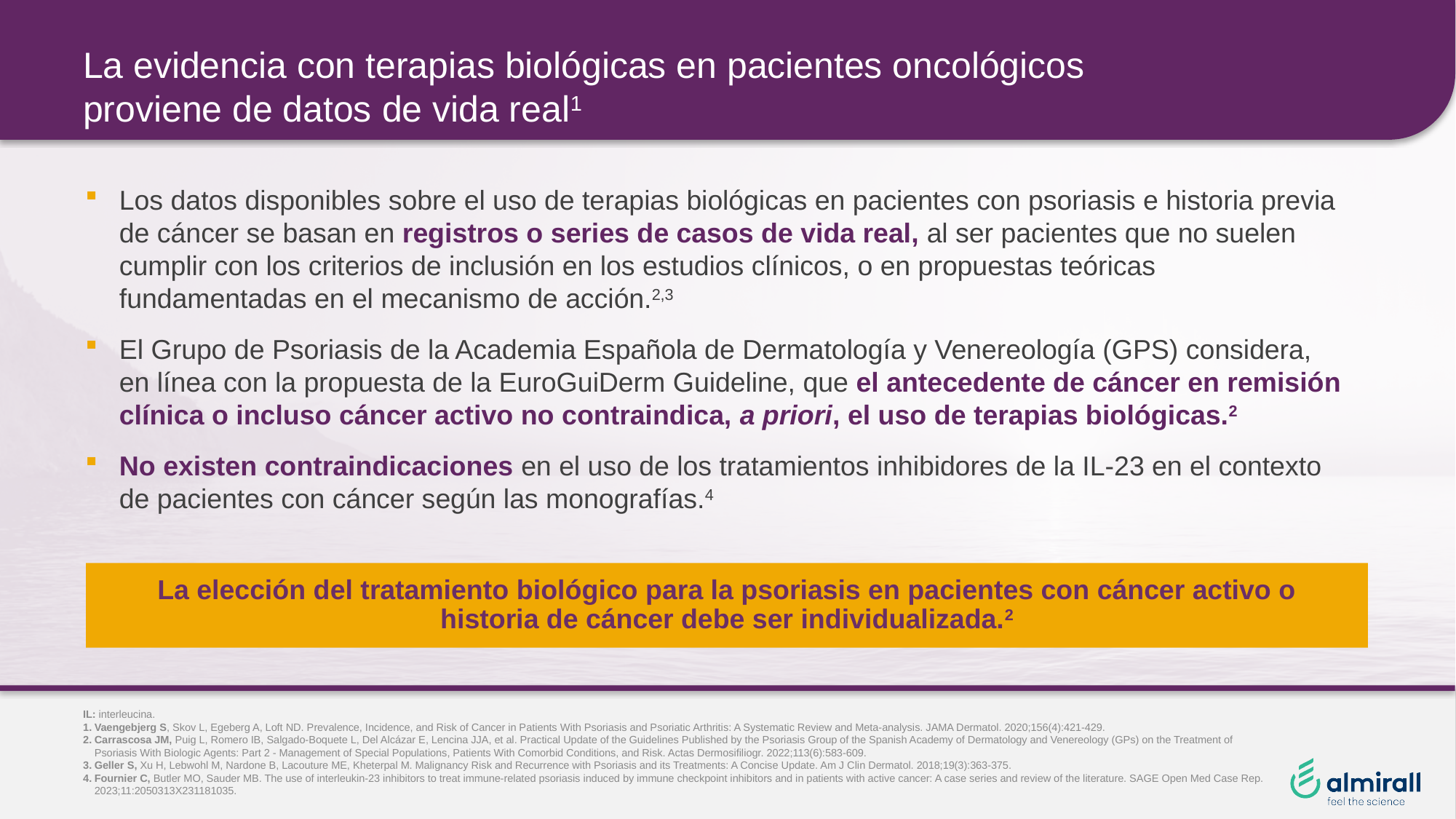

# La evidencia con terapias biológicas en pacientes oncológicos proviene de datos de vida real1
Los datos disponibles sobre el uso de terapias biológicas en pacientes con psoriasis e historia previa de cáncer se basan en registros o series de casos de vida real, al ser pacientes que no suelen cumplir con los criterios de inclusión en los estudios clínicos, o en propuestas teóricas fundamentadas en el mecanismo de acción.2,3
El Grupo de Psoriasis de la Academia Española de Dermatología y Venereología (GPS) considera, en línea con la propuesta de la EuroGuiDerm Guideline, que el antecedente de cáncer en remisión clínica o incluso cáncer activo no contraindica, a priori, el uso de terapias biológicas.2
No existen contraindicaciones en el uso de los tratamientos inhibidores de la IL-23 en el contexto de pacientes con cáncer según las monografías.4
La elección del tratamiento biológico para la psoriasis en pacientes con cáncer activo o historia de cáncer debe ser individualizada.2
IL: interleucina.
Vaengebjerg S, Skov L, Egeberg A, Loft ND. Prevalence, Incidence, and Risk of Cancer in Patients With Psoriasis and Psoriatic Arthritis: A Systematic Review and Meta-analysis. JAMA Dermatol. 2020;156(4):421-429.
Carrascosa JM, Puig L, Romero IB, Salgado-Boquete L, Del Alcázar E, Lencina JJA, et al. Practical Update of the Guidelines Published by the Psoriasis Group of the Spanish Academy of Dermatology and Venereology (GPs) on the Treatment of Psoriasis With Biologic Agents: Part 2 - Management of Special Populations, Patients With Comorbid Conditions, and Risk. Actas Dermosifiliogr. 2022;113(6):583-609.
Geller S, Xu H, Lebwohl M, Nardone B, Lacouture ME, Kheterpal M. Malignancy Risk and Recurrence with Psoriasis and its Treatments: A Concise Update. Am J Clin Dermatol. 2018;19(3):363-375.
Fournier C, Butler MO, Sauder MB. The use of interleukin-23 inhibitors to treat immune-related psoriasis induced by immune checkpoint inhibitors and in patients with active cancer: A case series and review of the literature. SAGE Open Med Case Rep. 2023;11:2050313X231181035.